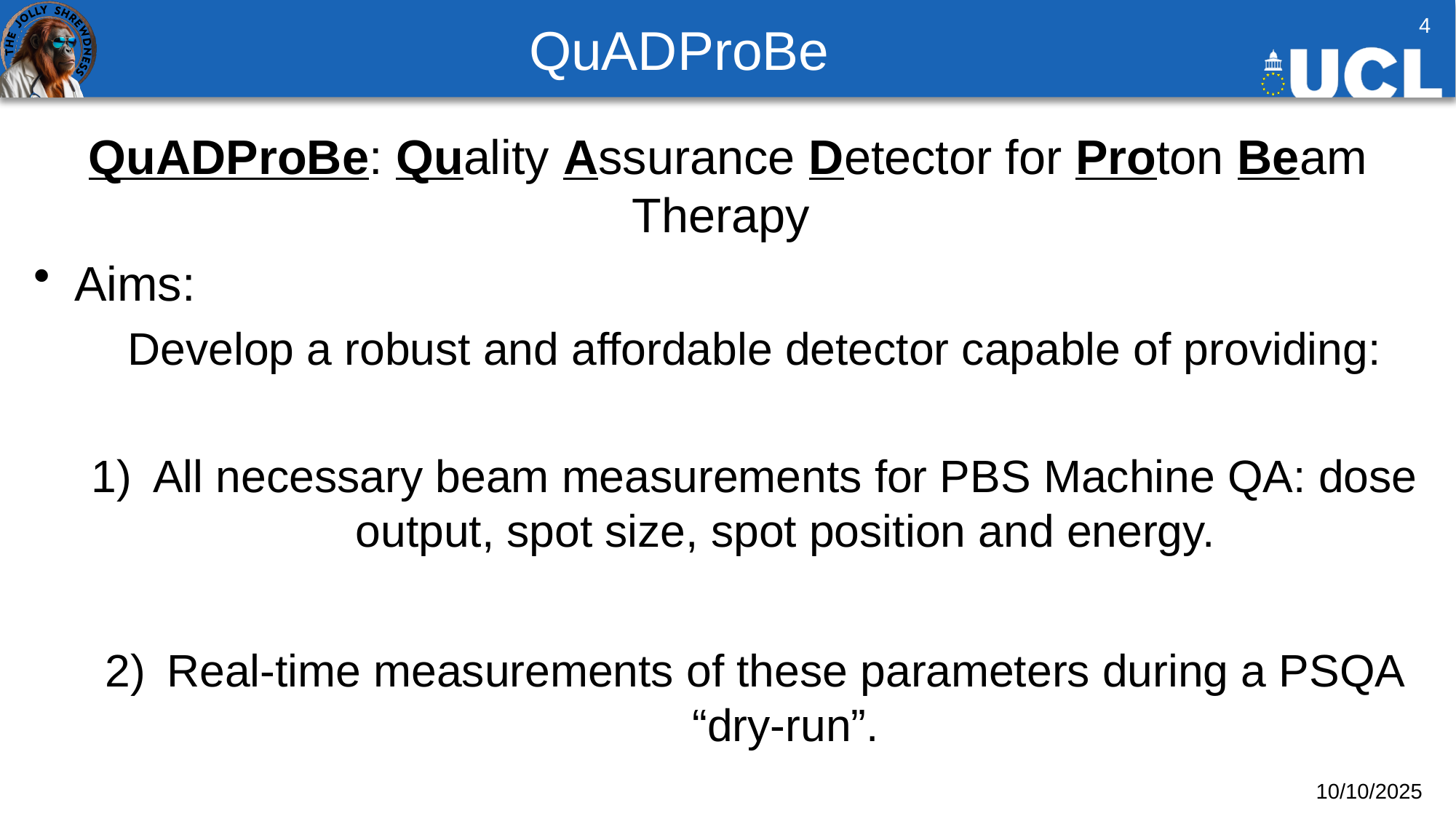

# QuADProBe
4
QuADProBe: Quality Assurance Detector for Proton Beam Therapy
Aims:
Develop a robust and affordable detector capable of providing:

All necessary beam measurements for PBS Machine QA: dose output, spot size, spot position and energy.

Real-time measurements of these parameters during a PSQA “dry-run”.
10/10/2025